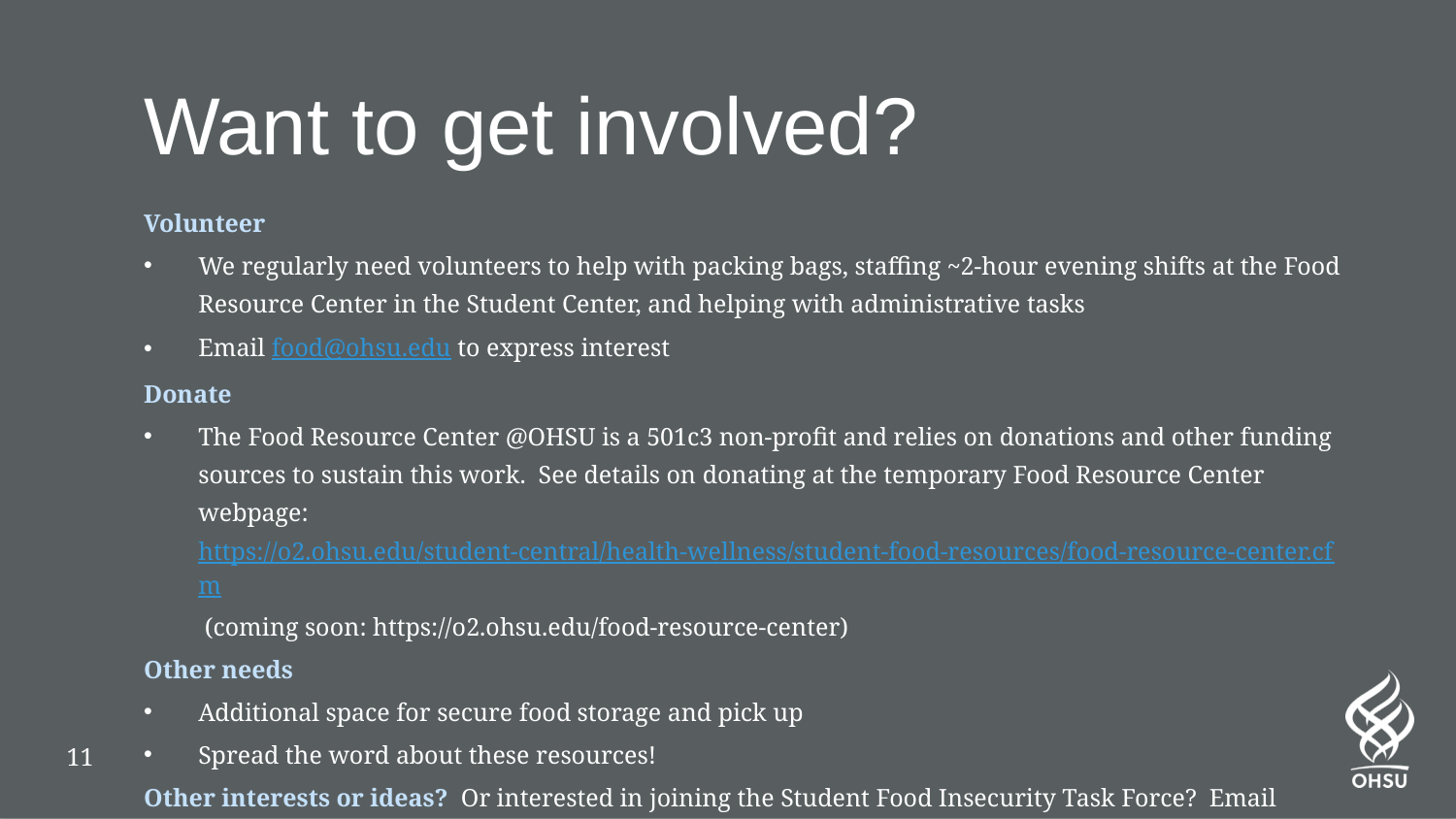

# Want to get involved?
Volunteer
We regularly need volunteers to help with packing bags, staffing ~2-hour evening shifts at the Food Resource Center in the Student Center, and helping with administrative tasks
Email food@ohsu.edu to express interest
Donate
The Food Resource Center @OHSU is a 501c3 non-profit and relies on donations and other funding sources to sustain this work.  See details on donating at the temporary Food Resource Center webpage: https://o2.ohsu.edu/student-central/health-wellness/student-food-resources/food-resource-center.cfm (coming soon: https://o2.ohsu.edu/food-resource-center)
Other needs
Additional space for secure food storage and pick up
Spread the word about these resources!
Other interests or ideas?  Or interested in joining the Student Food Insecurity Task Force?  Email food@ohsu.edu